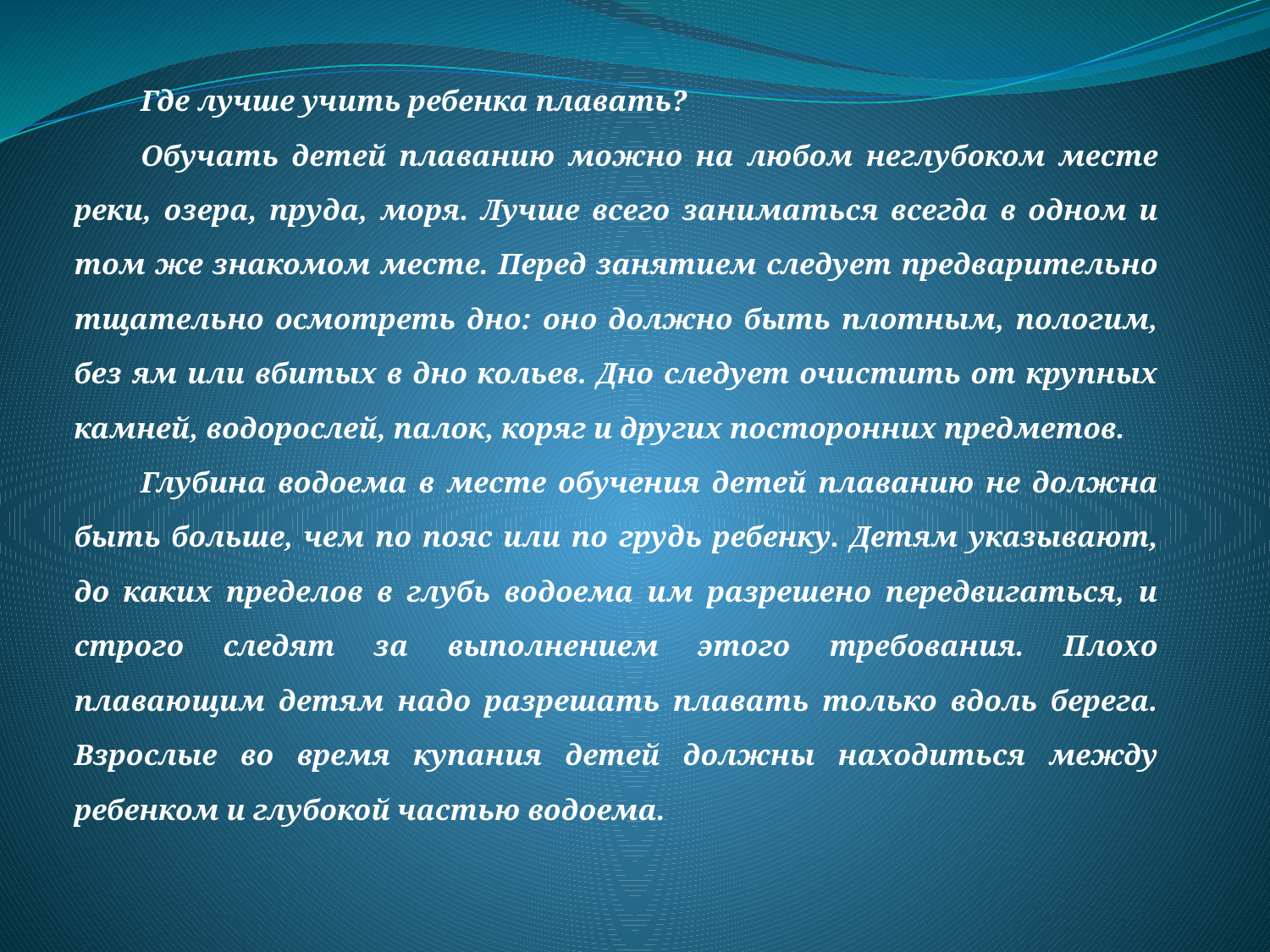

Где лучше учить ребенка плавать?
Обучать детей плаванию можно на любом неглубоком месте реки, озера, пруда, моря. Лучше всего заниматься всегда в одном и том же знакомом месте. Перед занятием следует предварительно тщательно осмотреть дно: оно должно быть плотным, пологим, без ям или вбитых в дно кольев. Дно следует очистить от крупных камней, водорослей, палок, коряг и других посторонних предметов.
Глубина водоема в месте обучения детей плаванию не должна быть больше, чем по пояс или по грудь ребенку. Детям указывают, до каких пределов в глубь водоема им разрешено передвигаться, и строго следят за выполнением этого требования. Плохо плавающим детям надо разрешать плавать только вдоль берега. Взрослые во время купания детей должны находиться между ребенком и глубокой частью водоема.